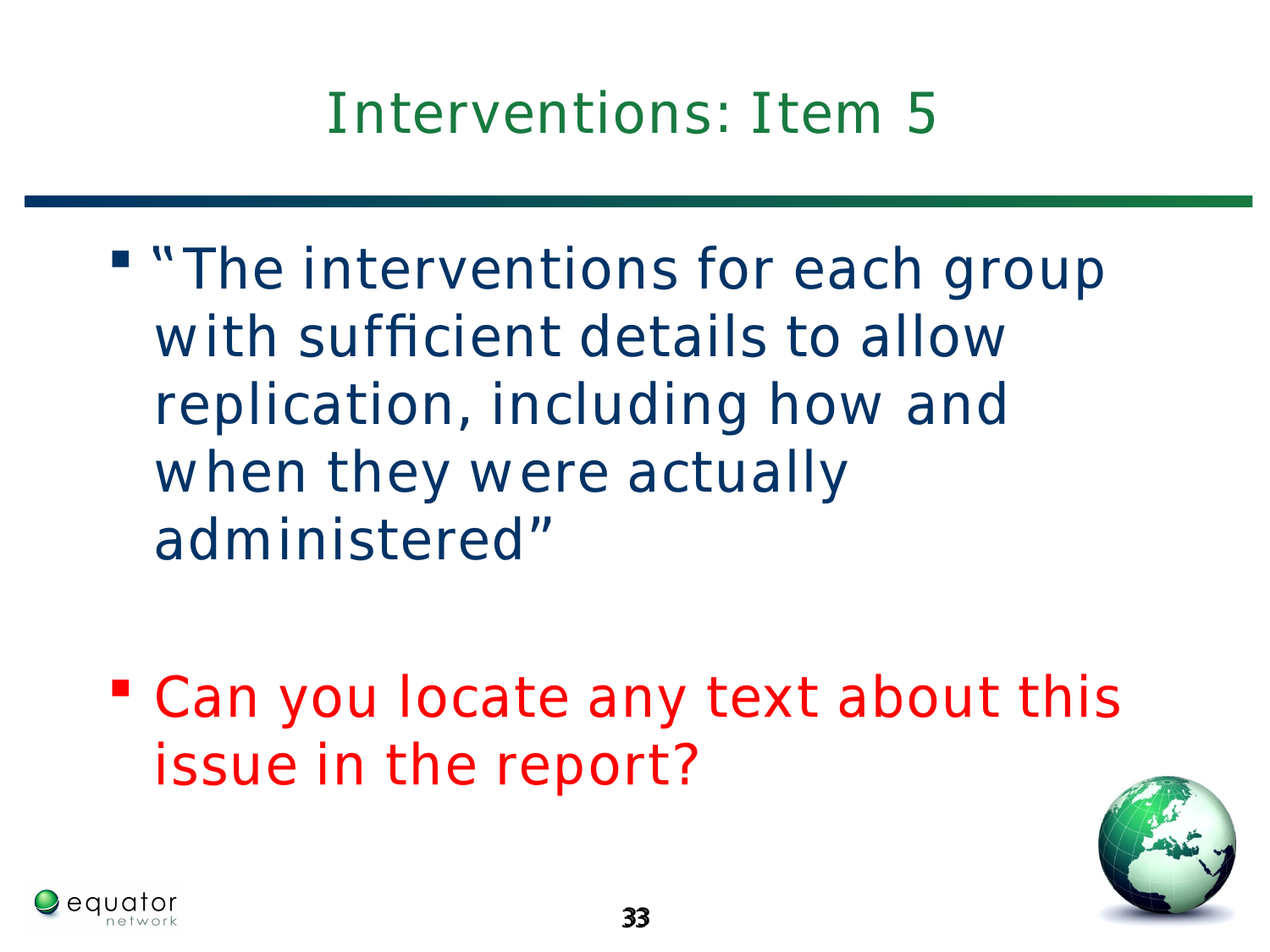

Interventions: Item 5
“The interventions for each group with sufficient details to allow replication, including how and when they were actually administered”

Can you locate any text about this issue in the report?

33

33